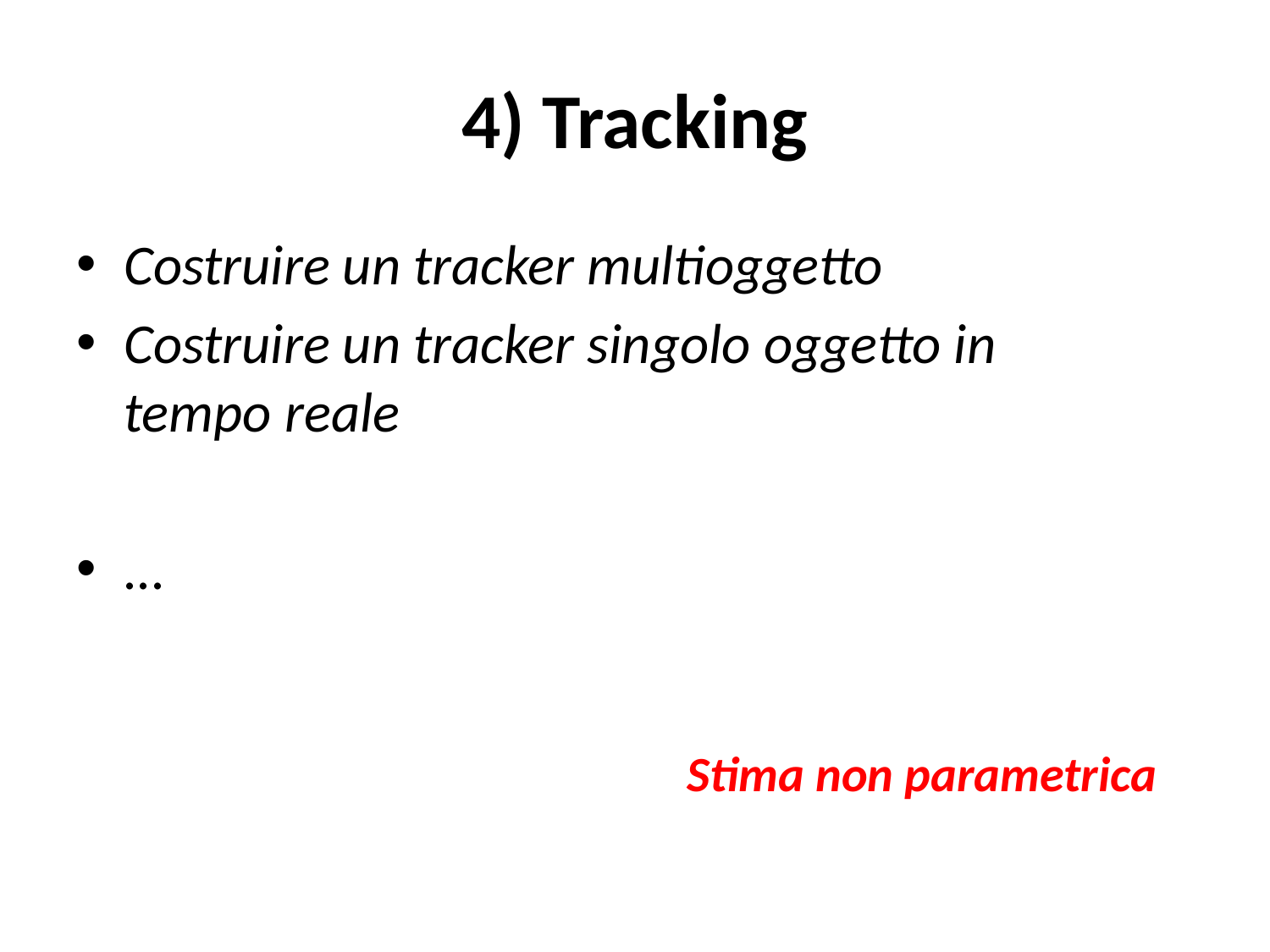

# 4) Tracking
Costruire un tracker multioggetto
Costruire un tracker singolo oggetto in tempo reale

...
Stima non parametrica